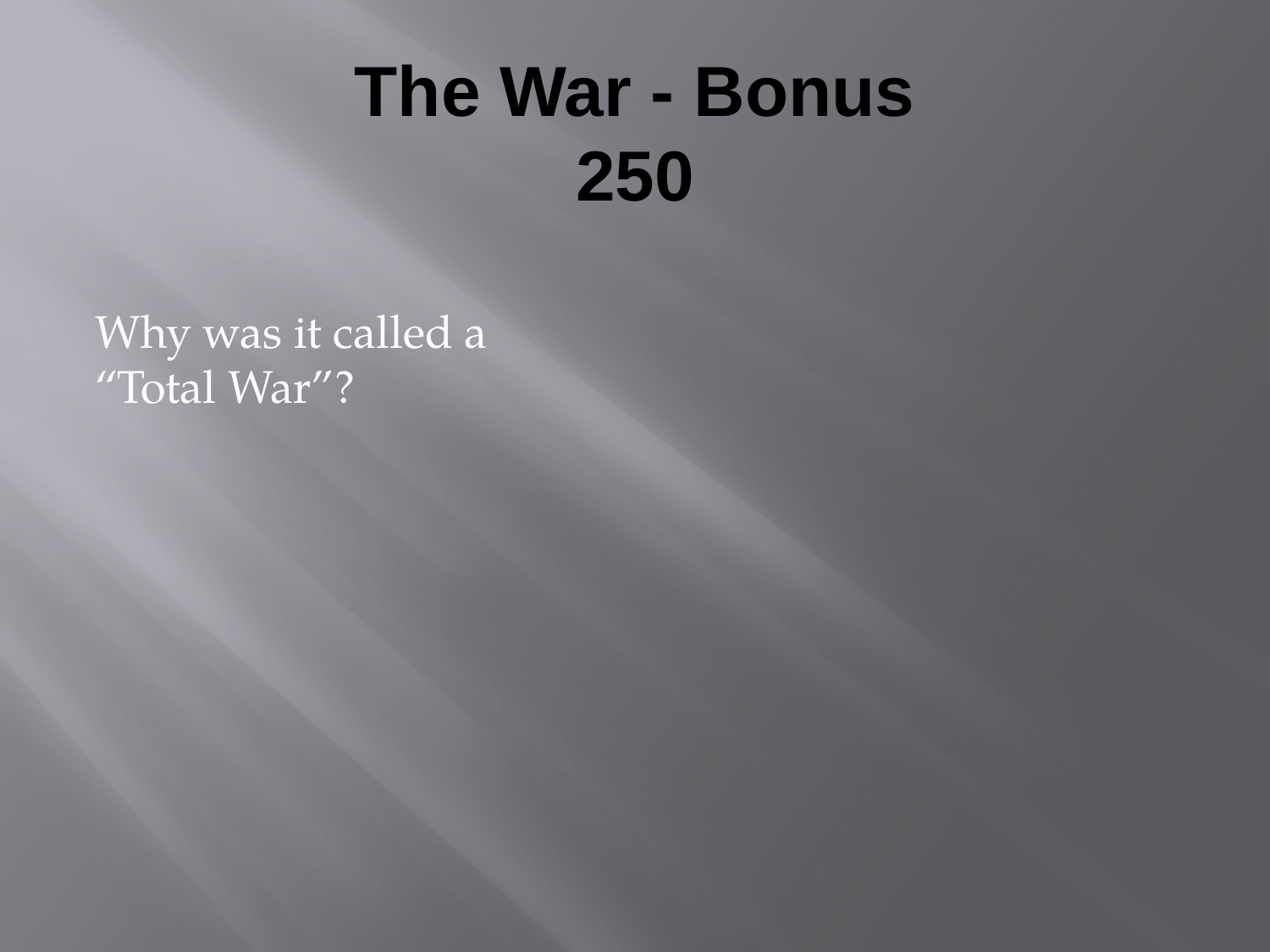

# The War - Bonus 250
Why was it called a “Total War”?